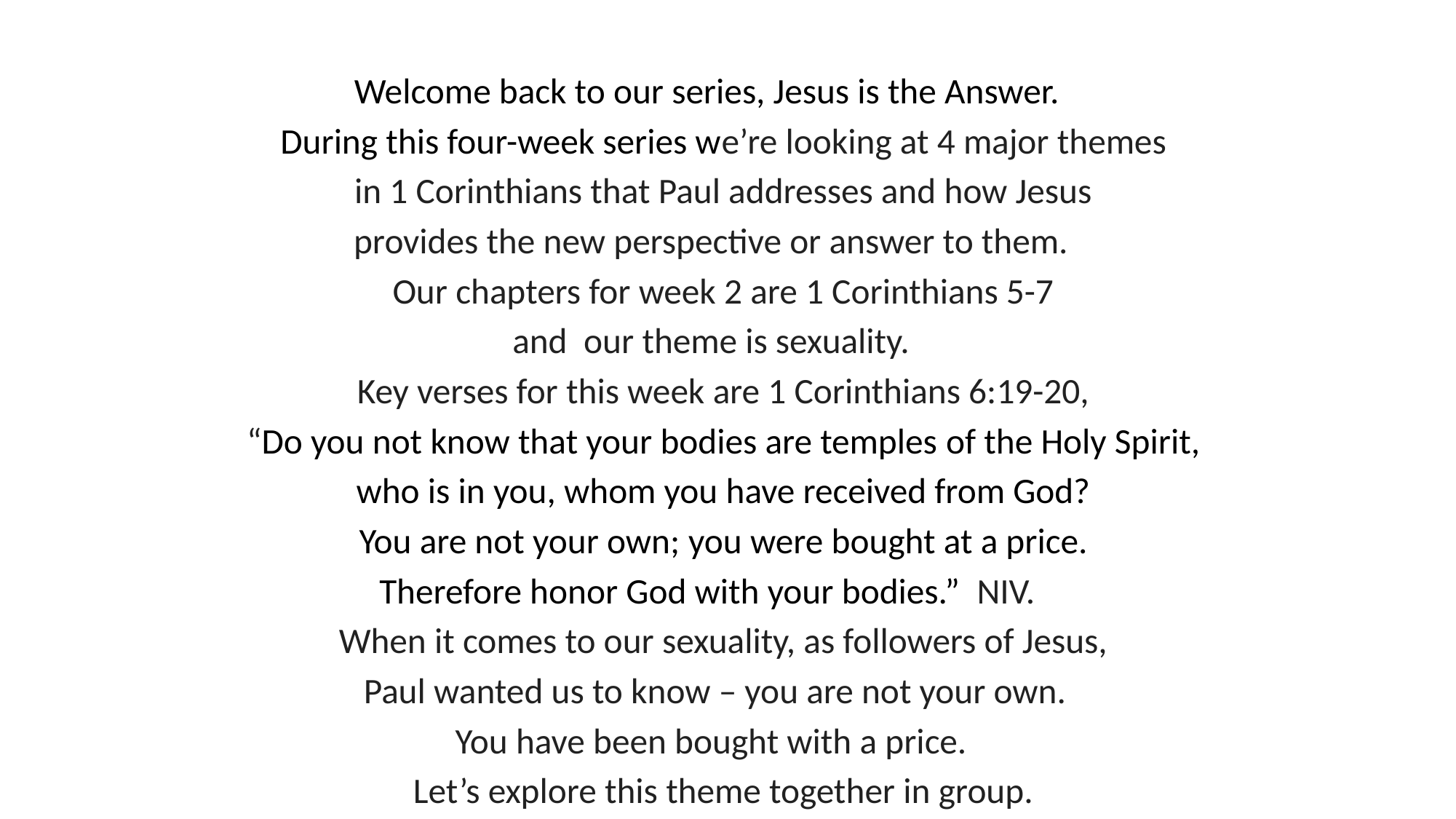

Welcome back to our series, Jesus is the Answer.
During this four-week series we’re looking at 4 major themes
in 1 Corinthians that Paul addresses and how Jesus
provides the new perspective or answer to them.
Our chapters for week 2 are 1 Corinthians 5-7
and  our theme is sexuality.
Key verses for this week are 1 Corinthians 6:19-20,
“Do you not know that your bodies are temples of the Holy Spirit,
who is in you, whom you have received from God?
You are not your own; you were bought at a price.
Therefore honor God with your bodies.”  NIV.
When it comes to our sexuality, as followers of Jesus,
Paul wanted us to know – you are not your own.
You have been bought with a price.
Let’s explore this theme together in group.